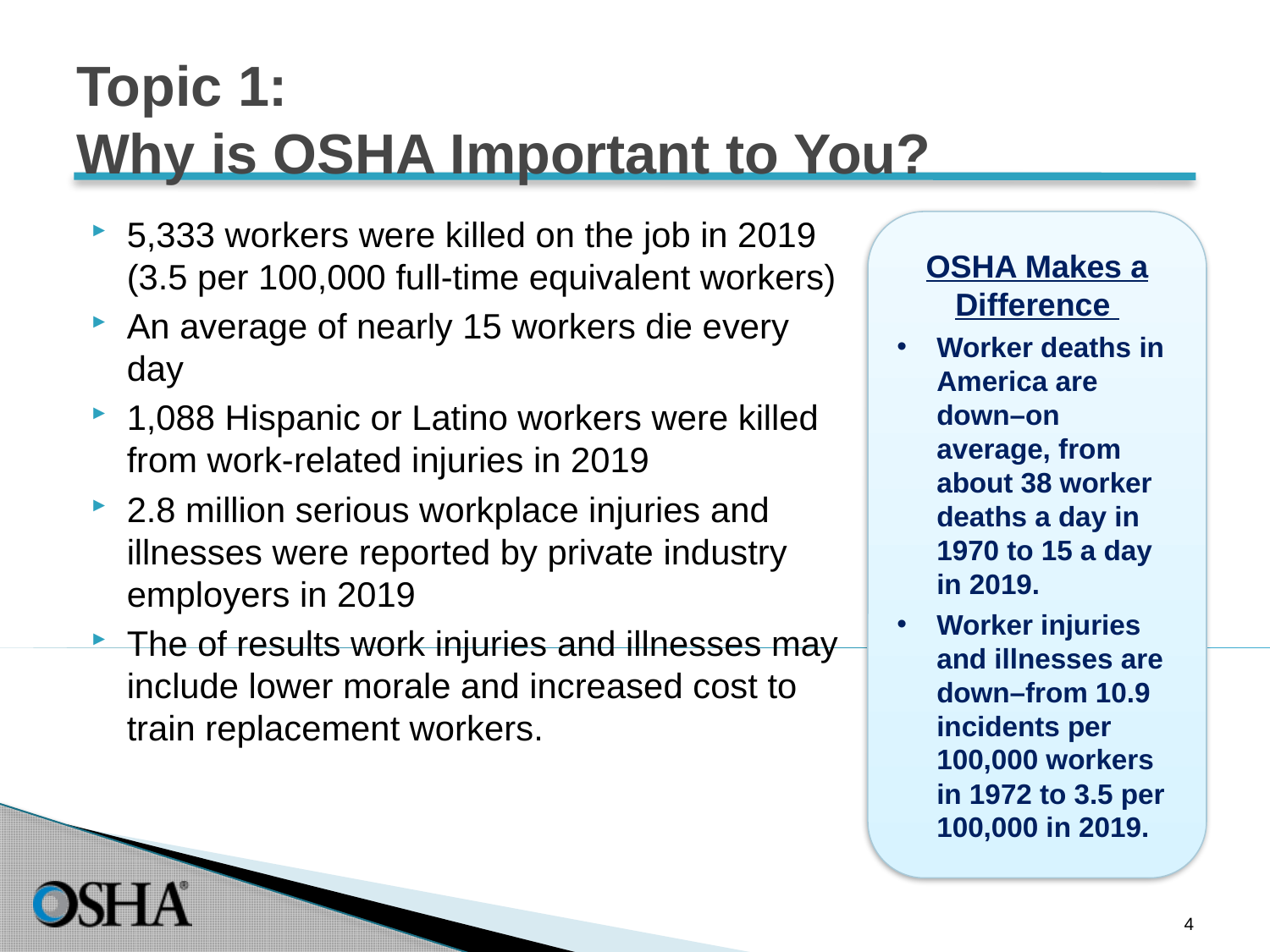

# Topic 1: Why is OSHA Important to You?
5,333 workers were killed on the job in 2019 (3.5 per 100,000 full-time equivalent workers)
An average of nearly 15 workers die every day
1,088 Hispanic or Latino workers were killed from work-related injuries in 2019
2.8 million serious workplace injuries and illnesses were reported by private industry employers in 2019
The of results work injuries and illnesses may include lower morale and increased cost to train replacement workers.

OSHA Makes a Difference
Worker deaths in America are down–on average, from about 38 worker deaths a day in 1970 to 15 a day in 2019.
Worker injuries and illnesses are down–from 10.9 incidents per 100,000 workers in 1972 to 3.5 per 100,000 in 2019.
4